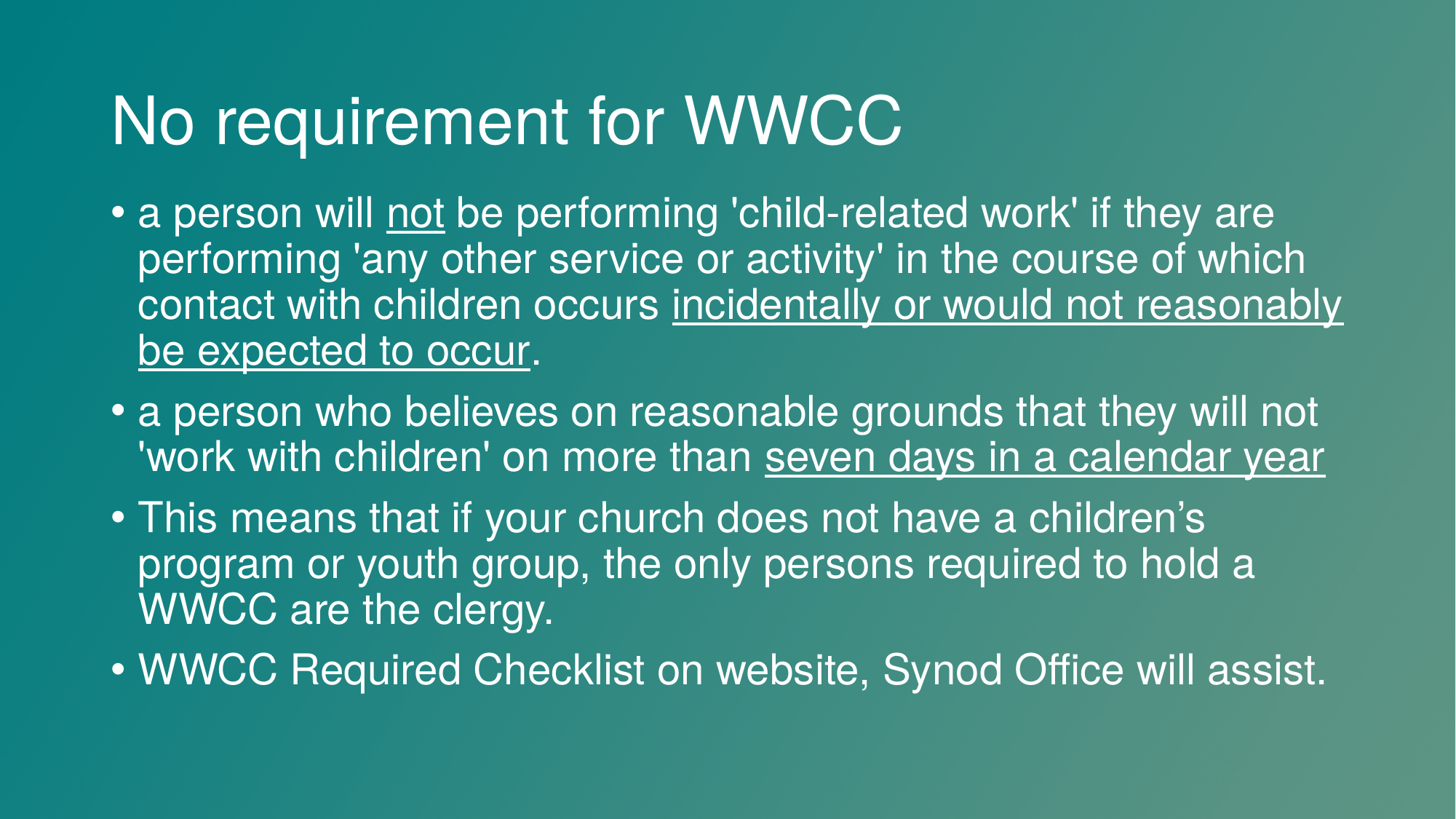

# No requirement for WWCC
a person will not be performing 'child-related work' if they are performing 'any other service or activity' in the course of which contact with children occurs incidentally or would not reasonably be expected to occur.
a person who believes on reasonable grounds that they will not 'work with children' on more than seven days in a calendar year
This means that if your church does not have a children’s program or youth group, the only persons required to hold a WWCC are the clergy.
WWCC Required Checklist on website, Synod Office will assist.